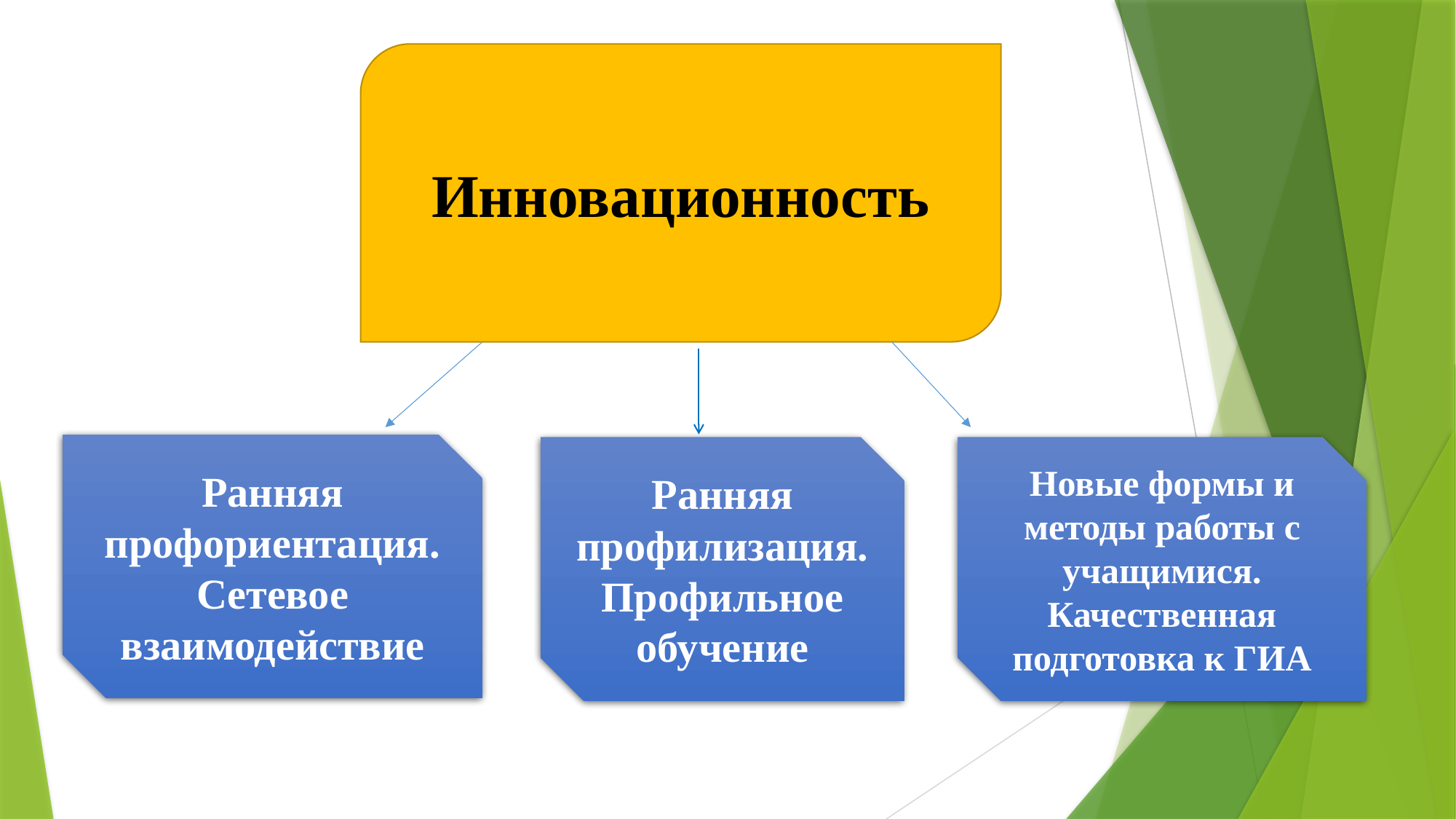

Инновационность
Ранняя профориентация.
Сетевое взаимодействие
Ранняя профилизация.
Профильное обучение
Новые формы и методы работы с учащимися.
Качественная подготовка к ГИА